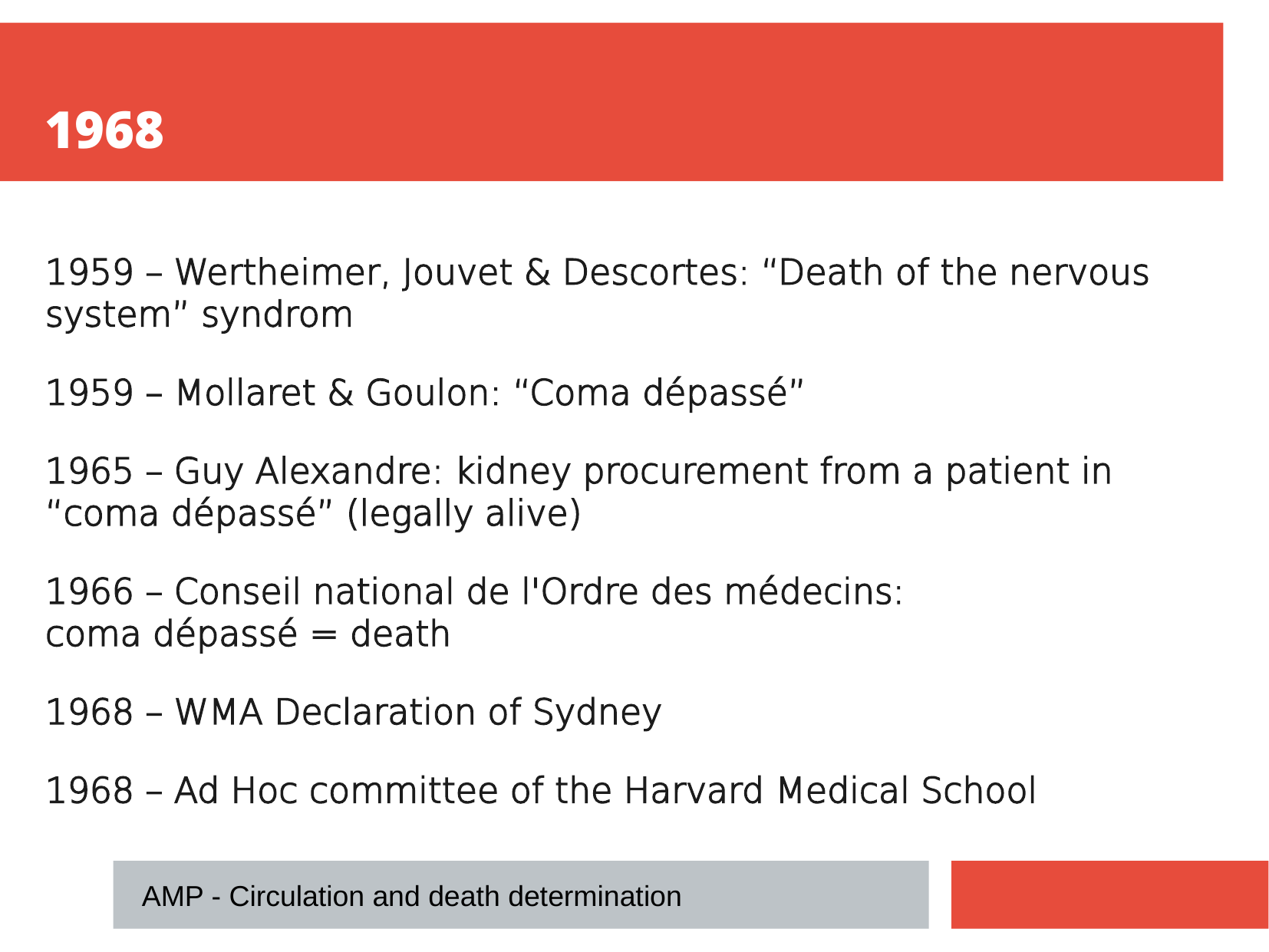

1968
1959 – Wertheimer, Jouvet & Descortes: “Death of the nervous system” syndrom
1959 – Mollaret & Goulon: “Coma dépassé”
1965 – Guy Alexandre: kidney procurement from a patient in “coma dépassé” (legally alive)
1966 – Conseil national de l'Ordre des médecins:
coma dépassé = death
1968 – WMA Declaration of Sydney
1968 – Ad Hoc committee of the Harvard Medical School
AMP - Circulation and death determination